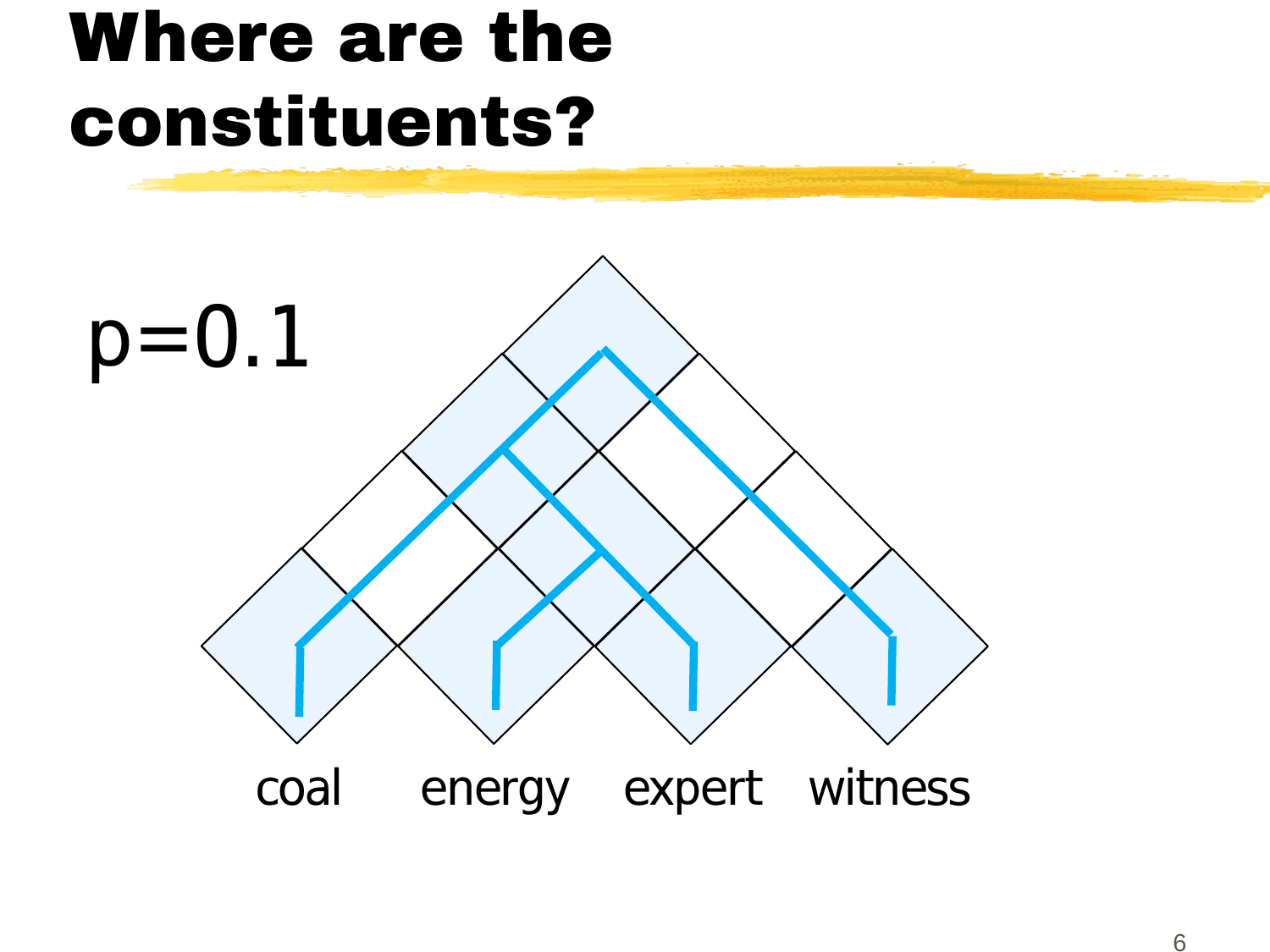

# Where are the constituents?
p=0.1

coal
energy
witness
expert
6